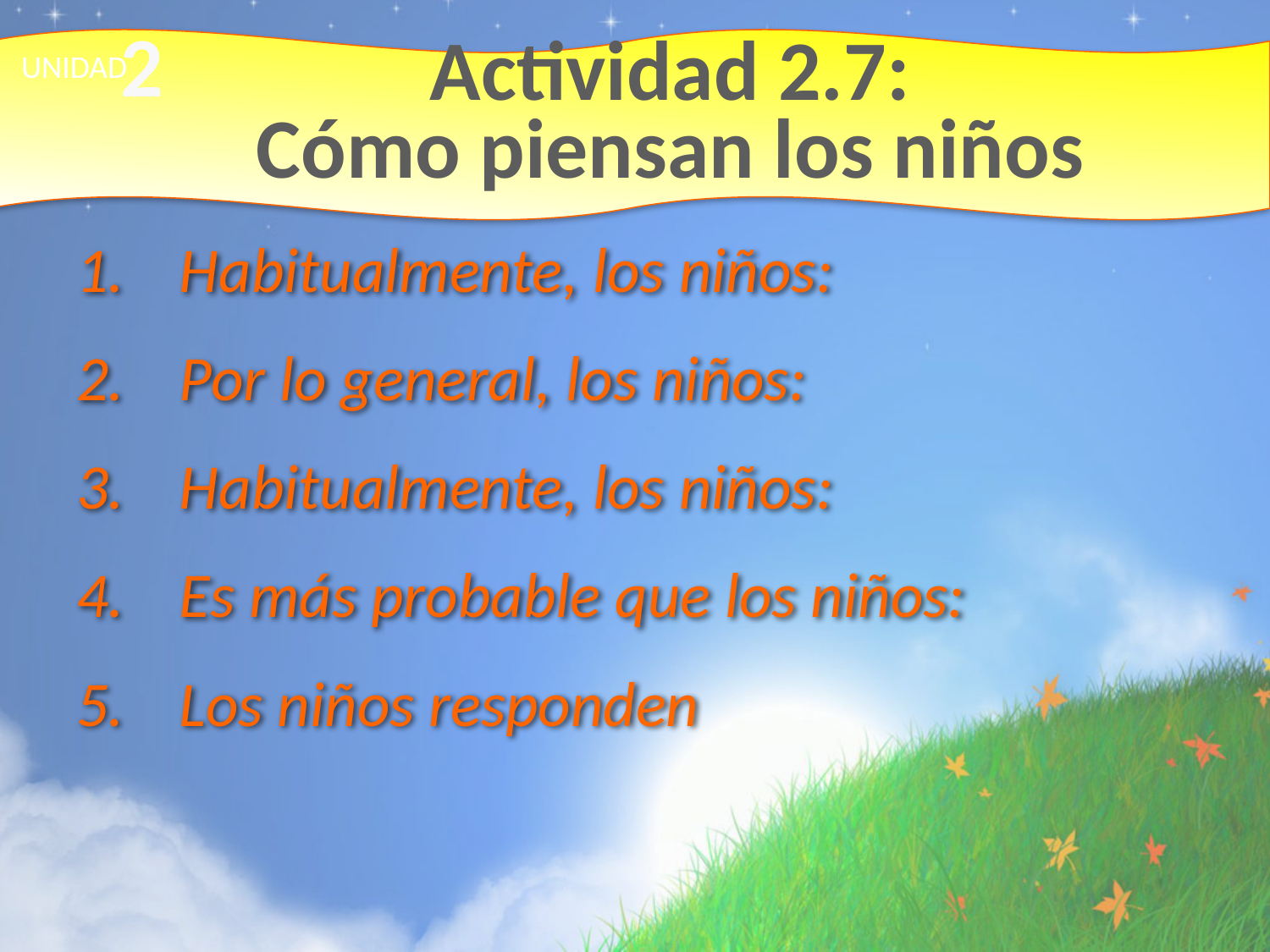

2

# Actividad 2.7: Cómo piensan los niños
UNIDAD
Habitualmente, los niños:

Por lo general, los niños:

Habitualmente, los niños:

Es más probable que los niños:

Los niños responden